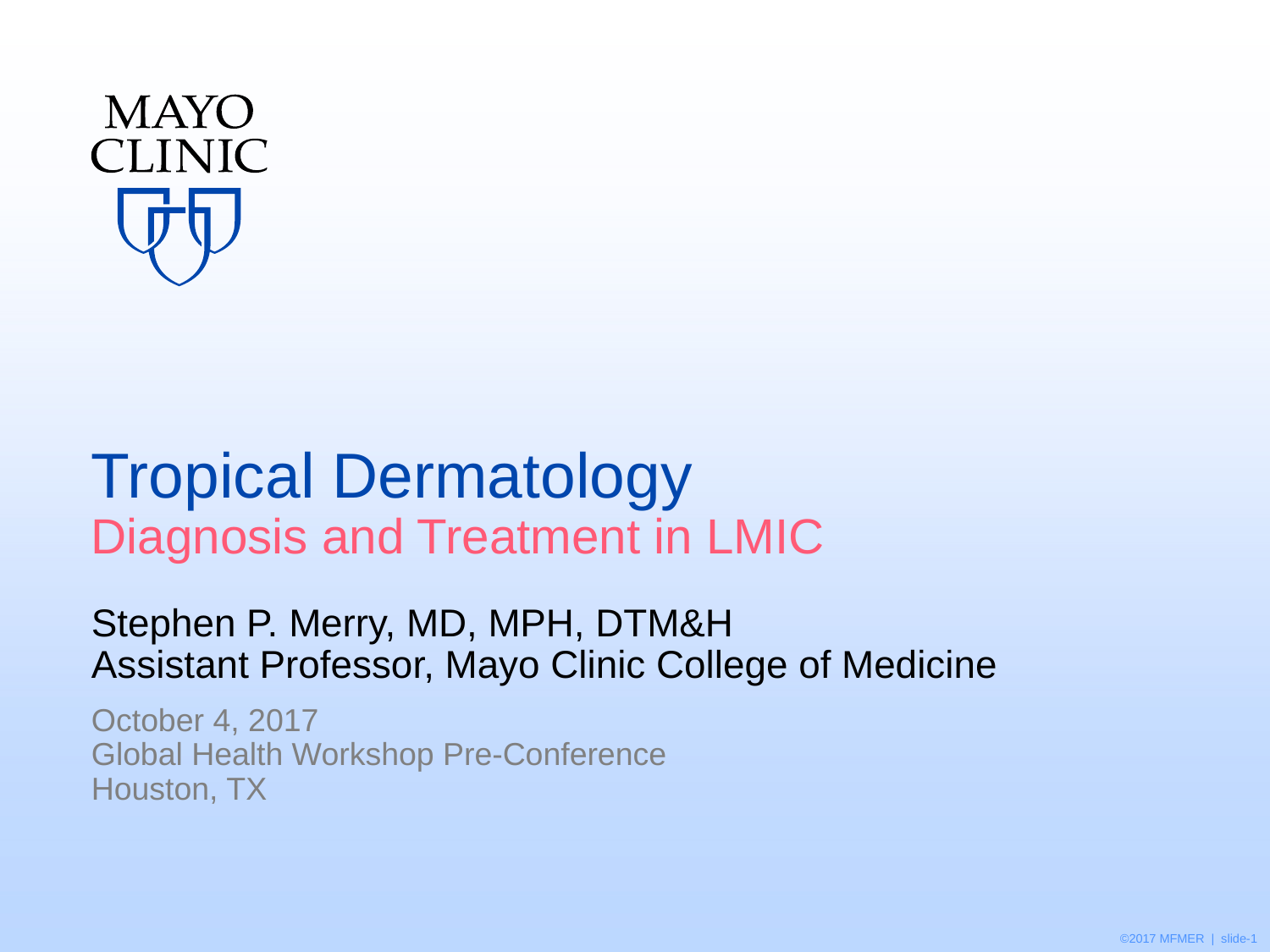

# Tropical Dermatology Diagnosis and Treatment in LMIC
Stephen P. Merry, MD, MPH, DTM&H
Assistant Professor, Mayo Clinic College of Medicine
October 4, 2017
Global Health Workshop Pre-Conference
Houston, TX